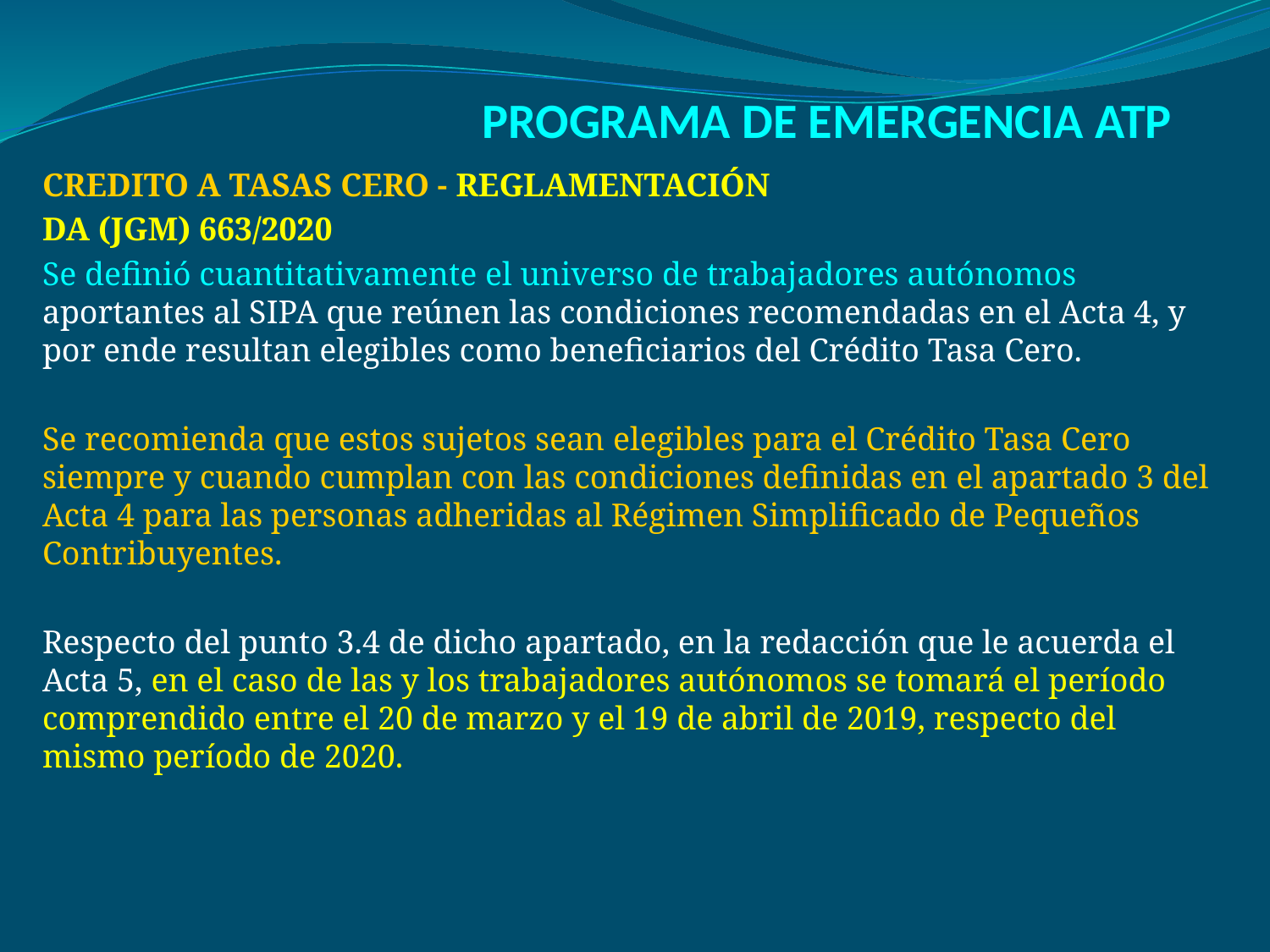

# PROGRAMA DE EMERGENCIA ATP
CREDITO A TASAS CERO - REGLAMENTACIÓN
DA (JGM) 663/2020
Se definió cuantitativamente el universo de trabajadores autónomos aportantes al SIPA que reúnen las condiciones recomendadas en el Acta 4, y por ende resultan elegibles como beneficiarios del Crédito Tasa Cero.

Se recomienda que estos sujetos sean elegibles para el Crédito Tasa Cero siempre y cuando cumplan con las condiciones definidas en el apartado 3 del Acta 4 para las personas adheridas al Régimen Simplificado de Pequeños Contribuyentes.

Respecto del punto 3.4 de dicho apartado, en la redacción que le acuerda el Acta 5, en el caso de las y los trabajadores autónomos se tomará el período comprendido entre el 20 de marzo y el 19 de abril de 2019, respecto del mismo período de 2020.